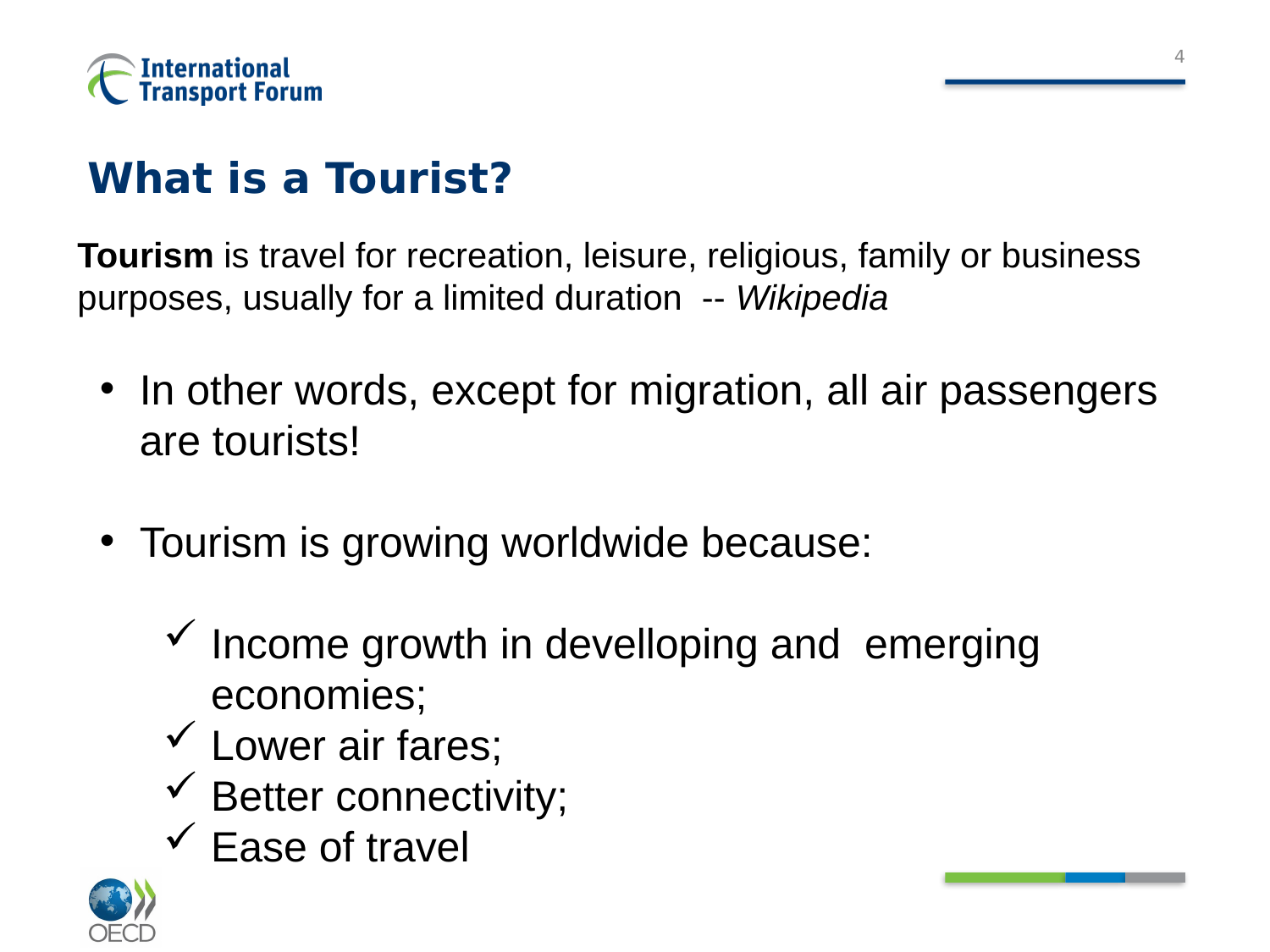

4
# What is a Tourist?
Tourism is travel for recreation, leisure, religious, family or business purposes, usually for a limited duration  -- Wikipedia
In other words, except for migration, all air passengers are tourists!
Tourism is growing worldwide because:
Income growth in develloping and  emerging economies;
Lower air fares;
Better connectivity;
Ease of travel